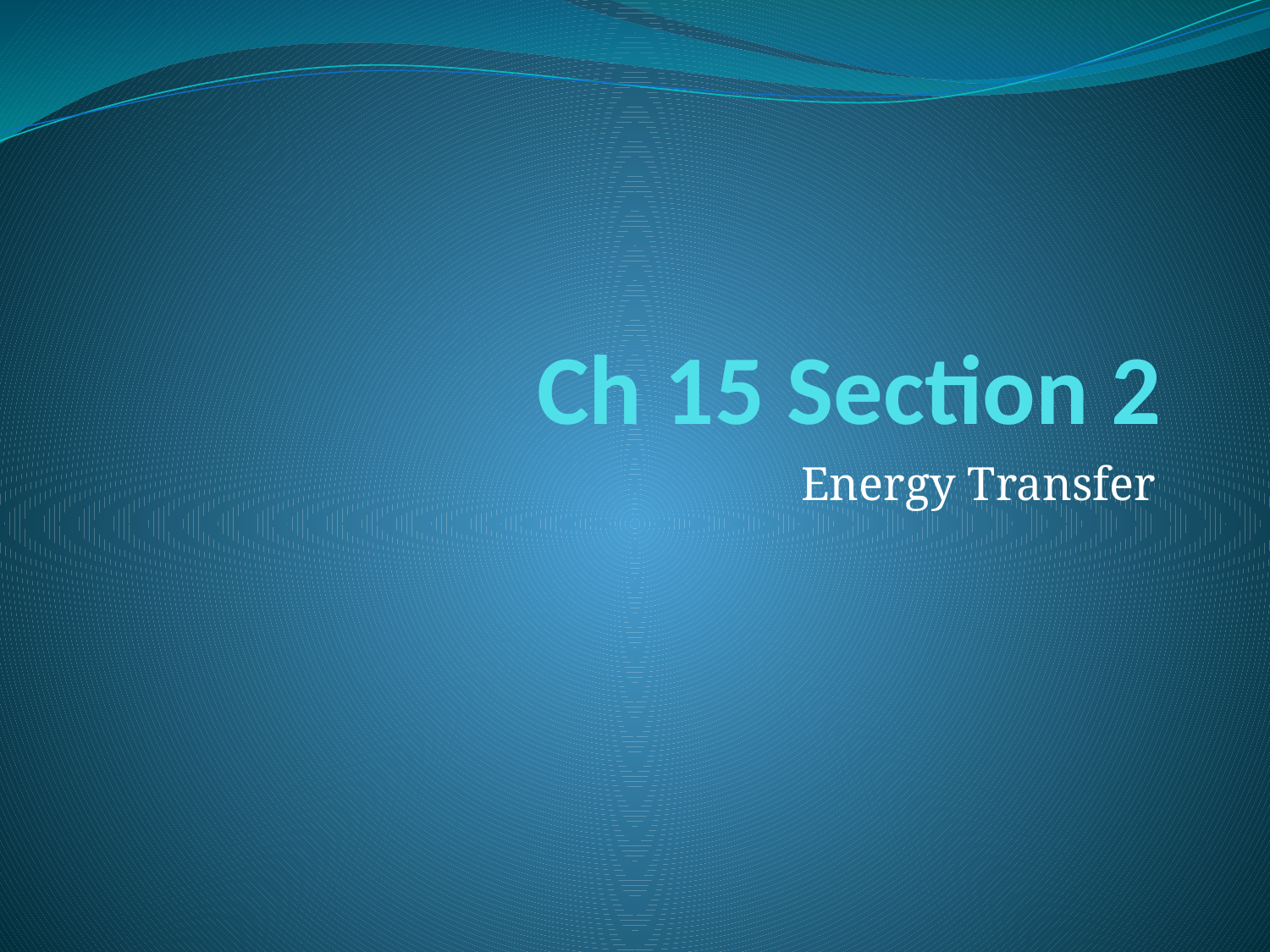

# Ch 15 Section 2
Energy Transfer